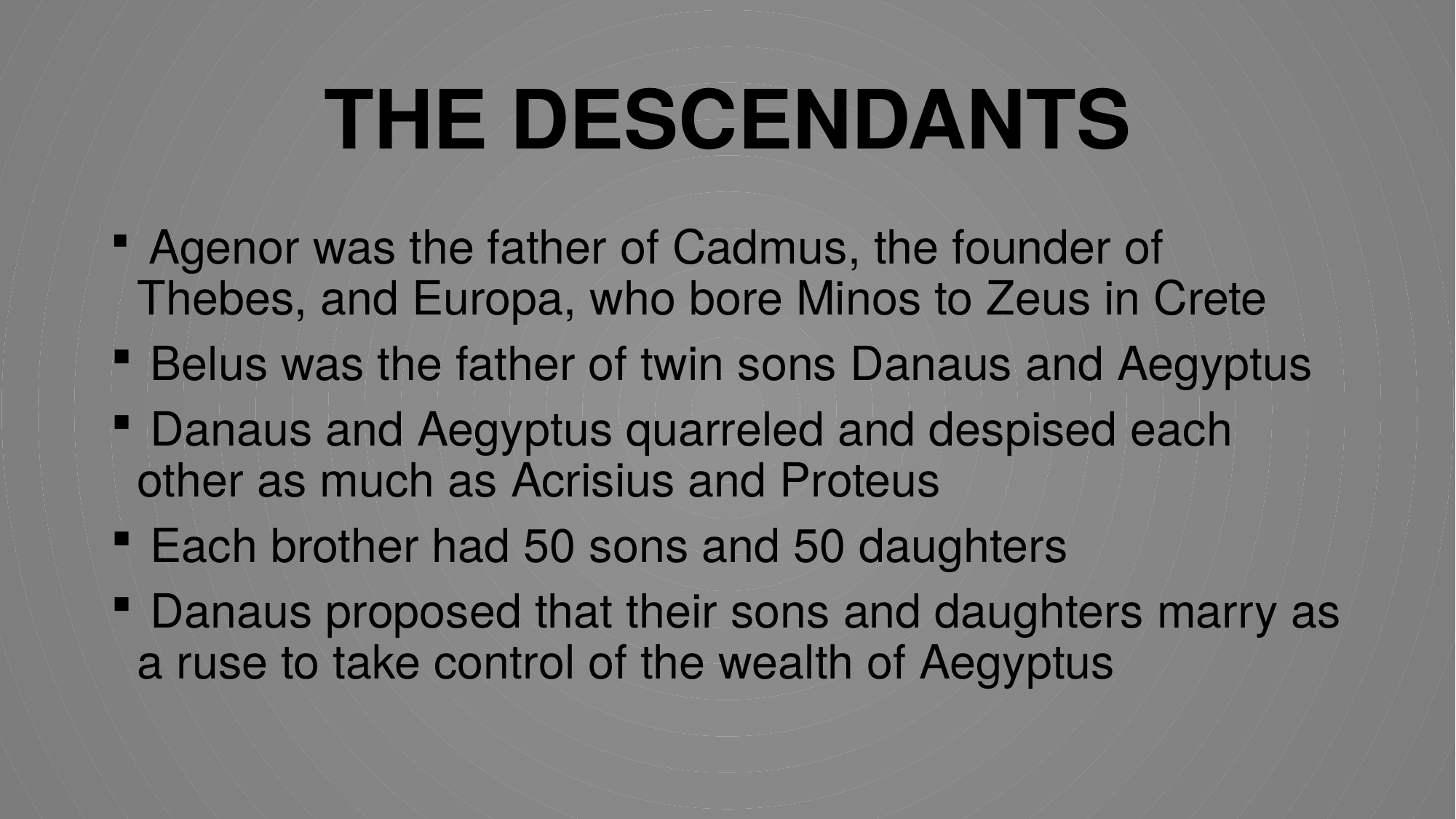

# THE DESCENDANTS
 Agenor was the father of Cadmus, the founder of Thebes, and Europa, who bore Minos to Zeus in Crete
 Belus was the father of twin sons Danaus and Aegyptus
 Danaus and Aegyptus quarreled and despised each other as much as Acrisius and Proteus
 Each brother had 50 sons and 50 daughters
 Danaus proposed that their sons and daughters marry as a ruse to take control of the wealth of Aegyptus